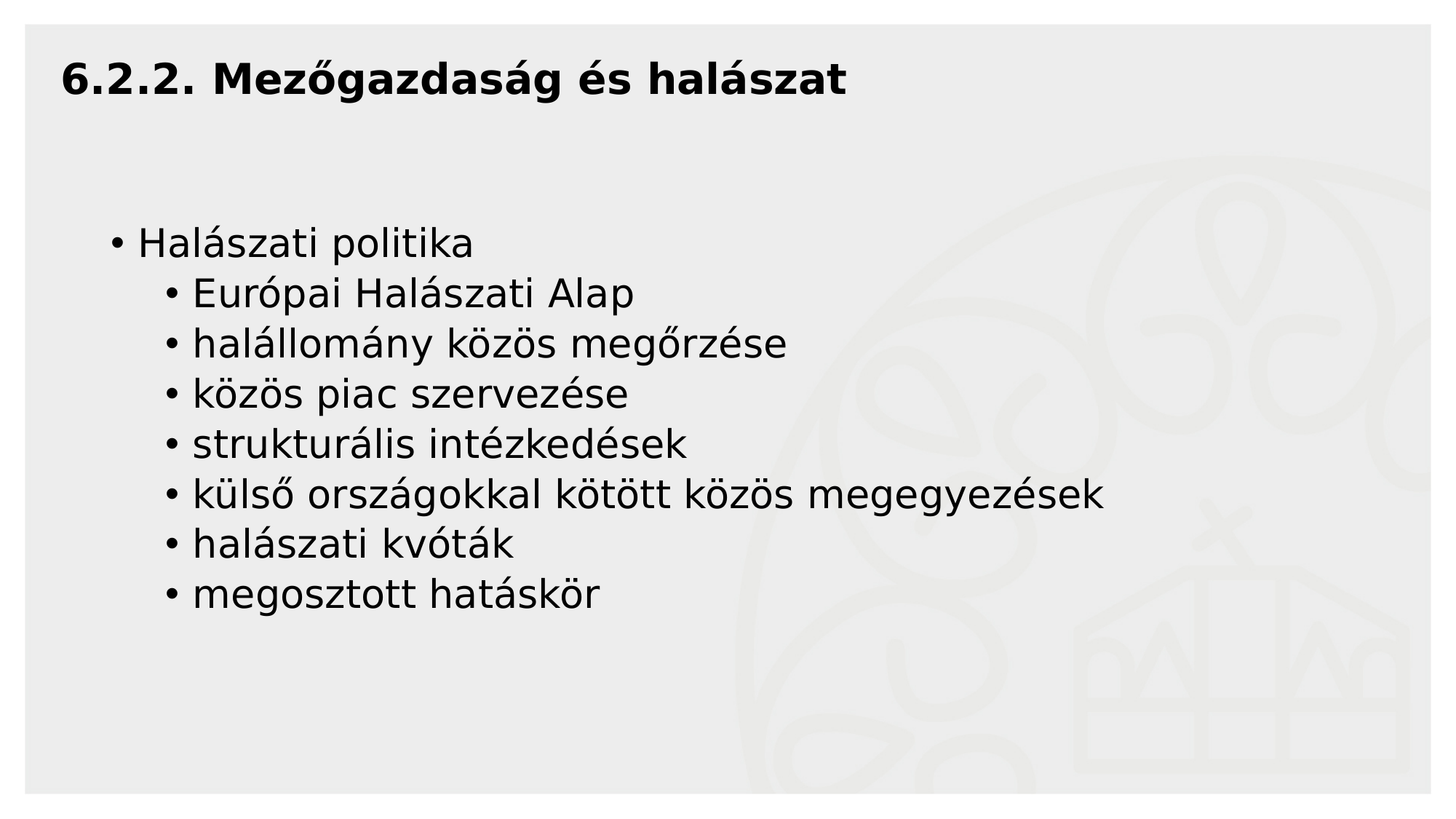

# 6.2.2. Mezőgazdaság és halászat
Halászati politika
Európai Halászati Alap
halállomány közös megőrzése
közös piac szervezése
strukturális intézkedések
külső országokkal kötött közös megegyezések
halászati kvóták
megosztott hatáskör